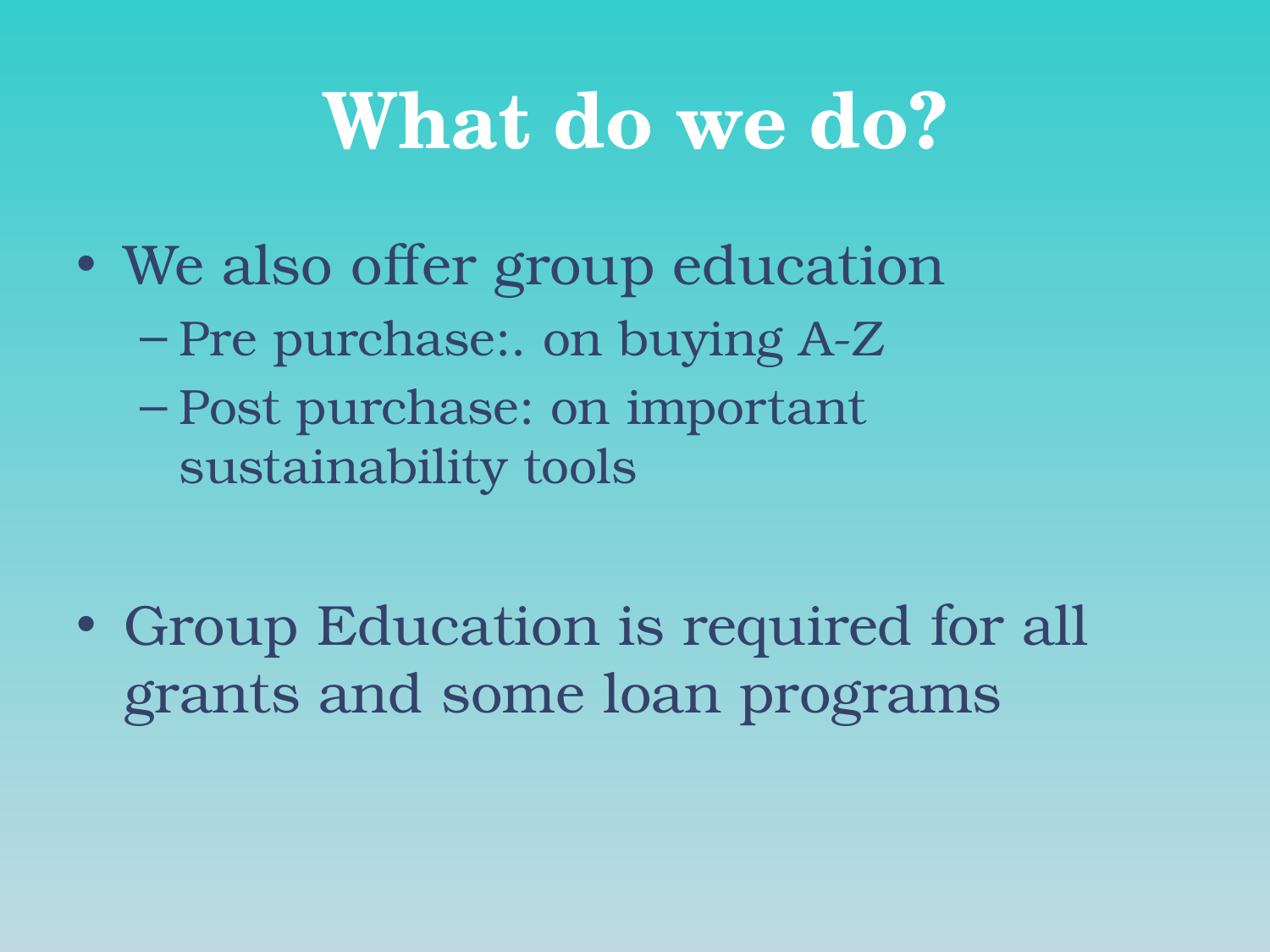

# What do we do?
We also offer group education
Pre purchase:. on buying A-Z
Post purchase: on important sustainability tools

Group Education is required for all grants and some loan programs